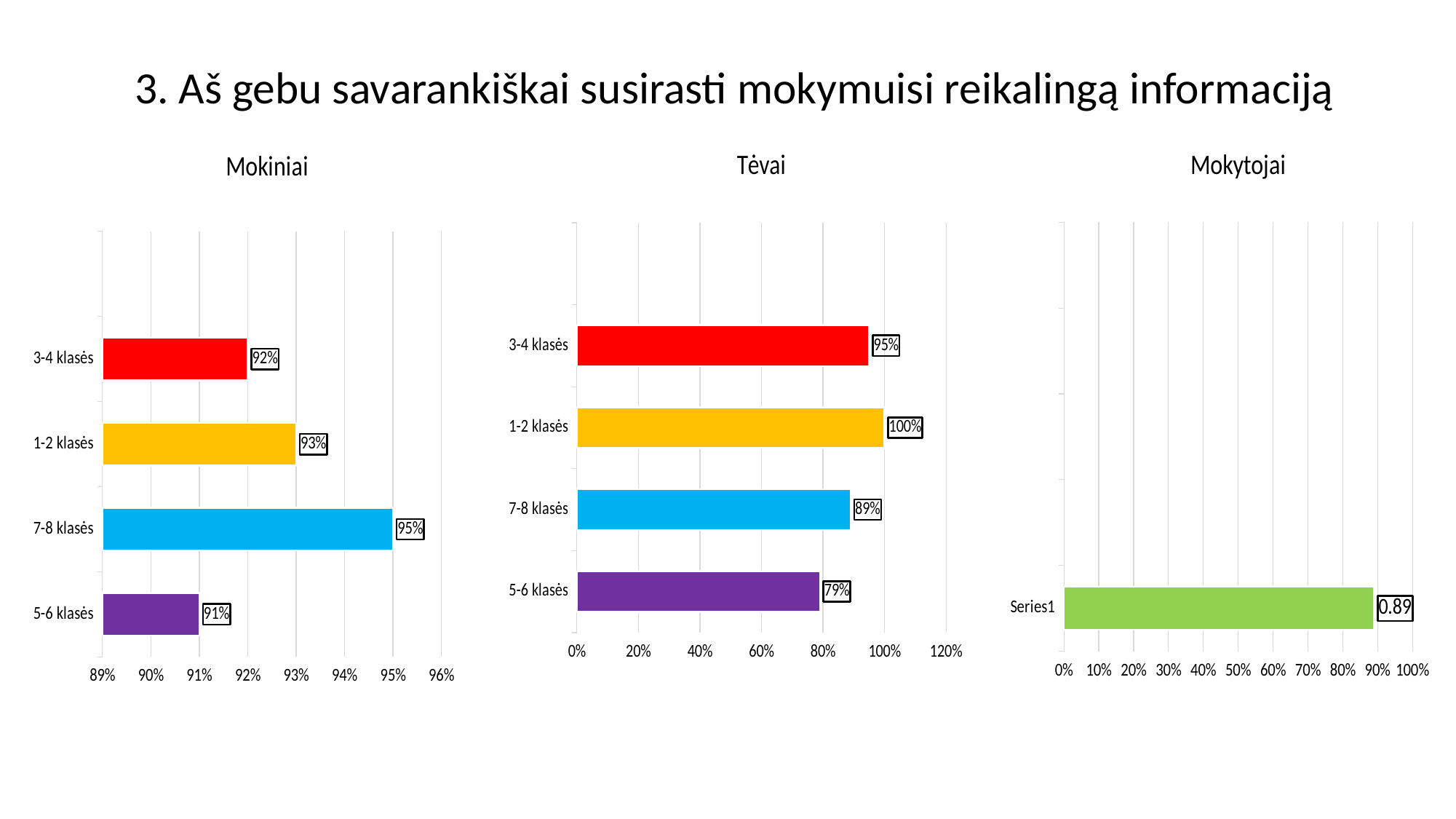

# 3. Aš gebu savarankiškai susirasti mokymuisi reikalingą informaciją

### Chart:

| Category | Tėvai |
|---|---|
| 5-6 klasės | 0.79 |
| 7-8 klasės | 0.89 |
| 1-2 klasės | 1.0 |
| 3-4 klasės | 0.95 |

### Chart:

| Category | Mokytojai |
|---|---|
|  | 0.89 |
|  | None |
|  | None |
|  | None |
|  | None |

### Chart:

| Category | Mokiniai |
|---|---|
| 5-6 klasės | 0.91 |
| 7-8 klasės | 0.95 |
| 1-2 klasės | 0.93 |
| 3-4 klasės | 0.92 |